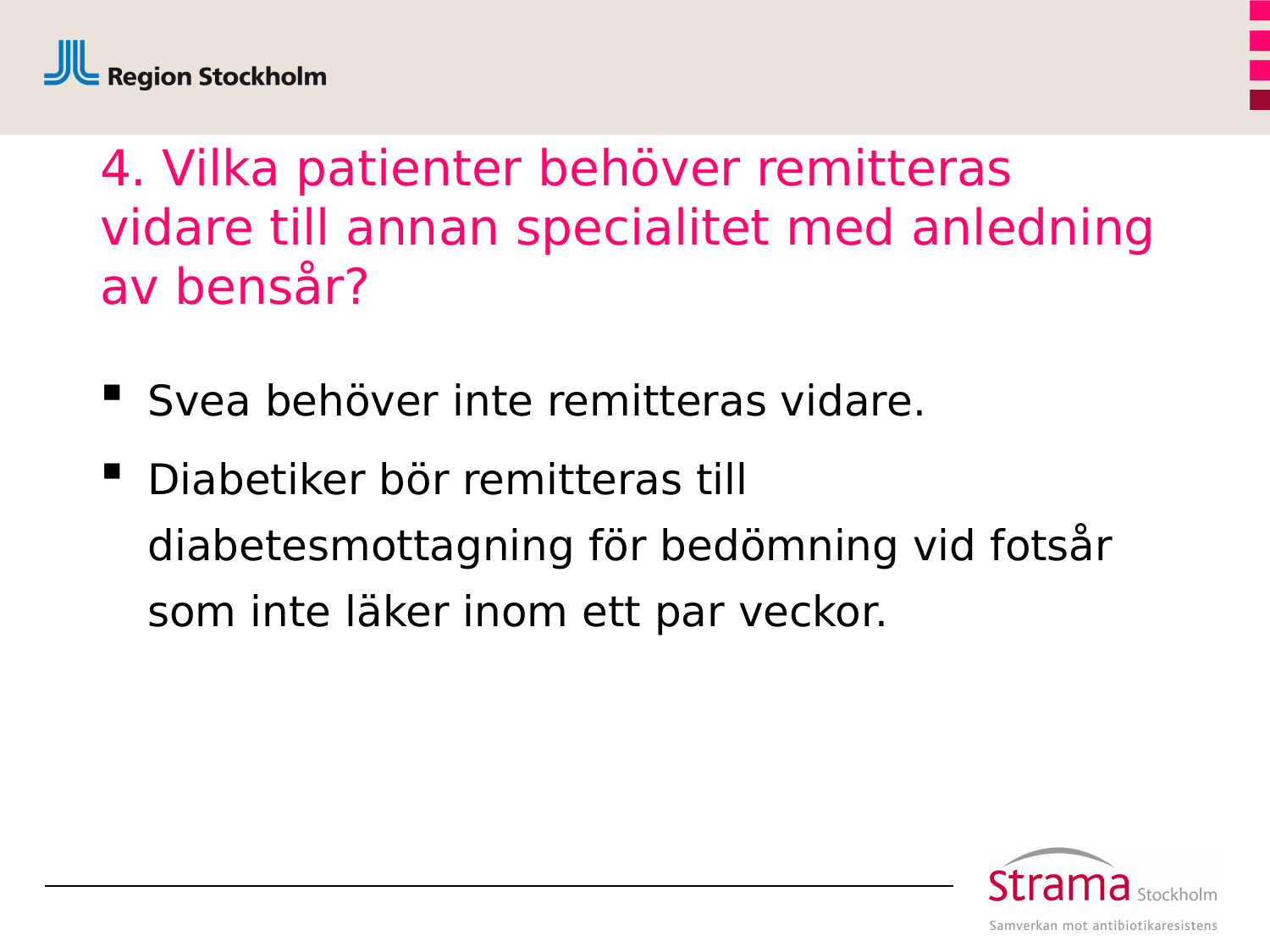

# 4. Vilka patienter behöver remitteras vidare till annan specialitet med anledning av bensår?

Svea behöver inte remitteras vidare.
Diabetiker bör remitteras till diabetesmottagning för bedömning vid fotsår som inte läker inom ett par veckor.